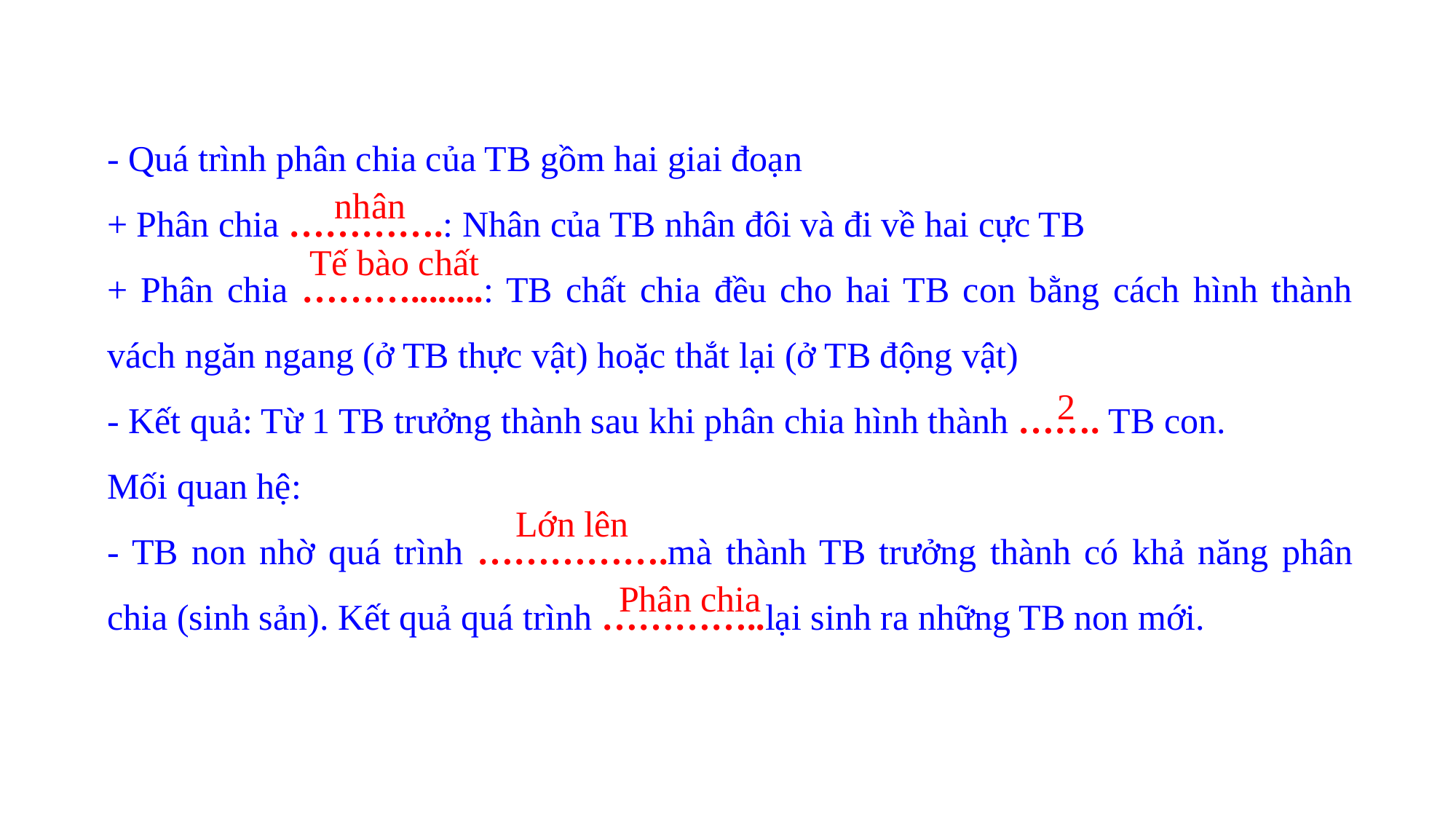

- Quá trình phân chia của TB gồm hai giai đoạn
+ Phân chia ………….: Nhân của TB nhân đôi và đi về hai cực TB
+ Phân chia ………........: TB chất chia đều cho hai TB con bằng cách hình thành vách ngăn ngang (ở TB thực vật) hoặc thắt lại (ở TB động vật)
- Kết quả: Từ 1 TB trưởng thành sau khi phân chia hình thành ……. TB con.
Mối quan hệ:
- TB non nhờ quá trình …………….mà thành TB trưởng thành có khả năng phân chia (sinh sản). Kết quả quá trình …………..lại sinh ra những TB non mới.
nhân
Tế bào chất
2
Lớn lên
Phân chia